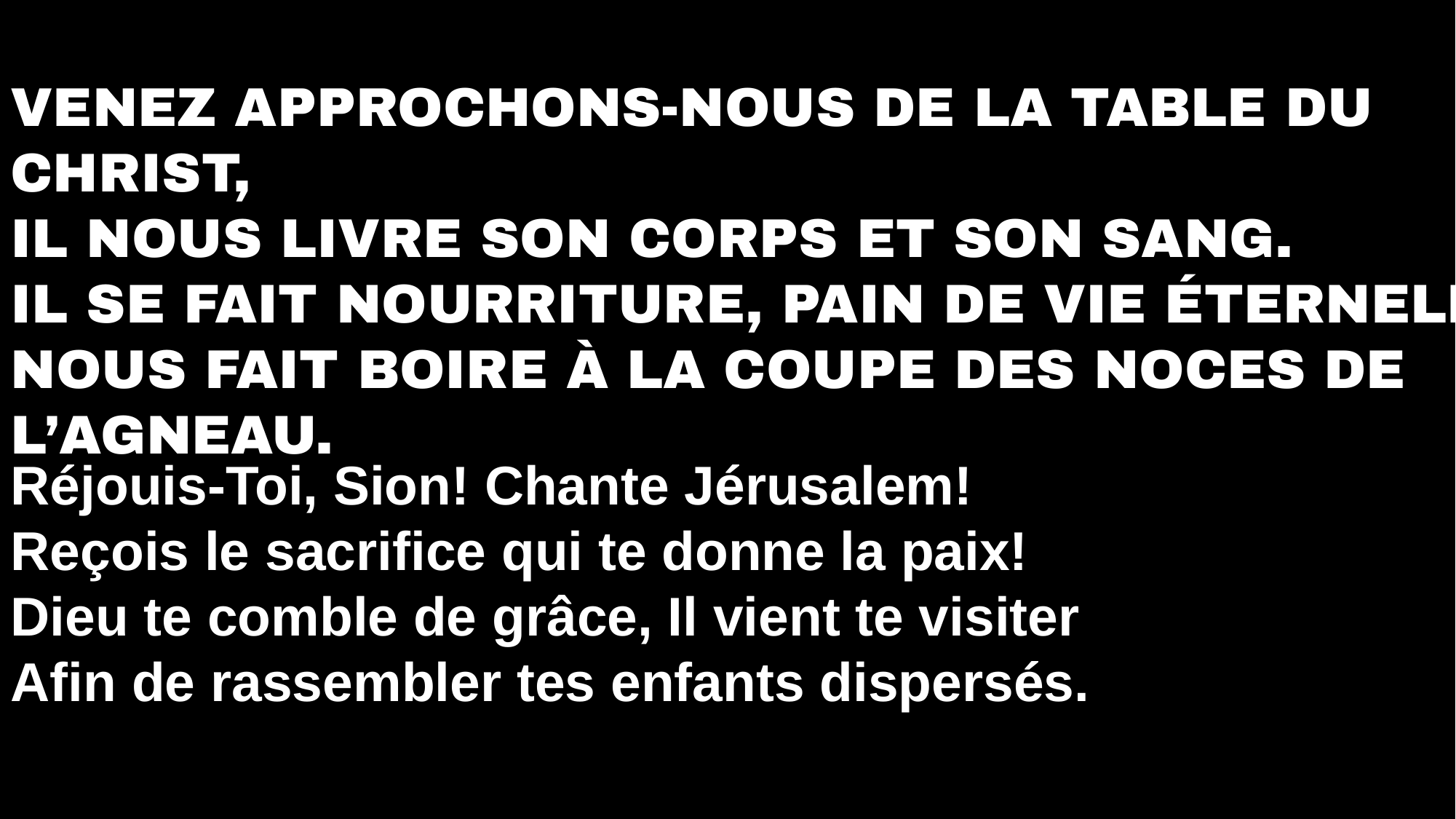

Venez approchons-nous de la table du Christ,
Il nous livre son corps et son sang.
Il se fait nourriture, pain de Vie Éternelle,
nous fait boire à la coupe des Noces de l’Agneau.
Réjouis-Toi, Sion! Chante Jérusalem!
Reçois le sacrifice qui te donne la paix!
Dieu te comble de grâce, Il vient te visiter
Afin de rassembler tes enfants dispersés.